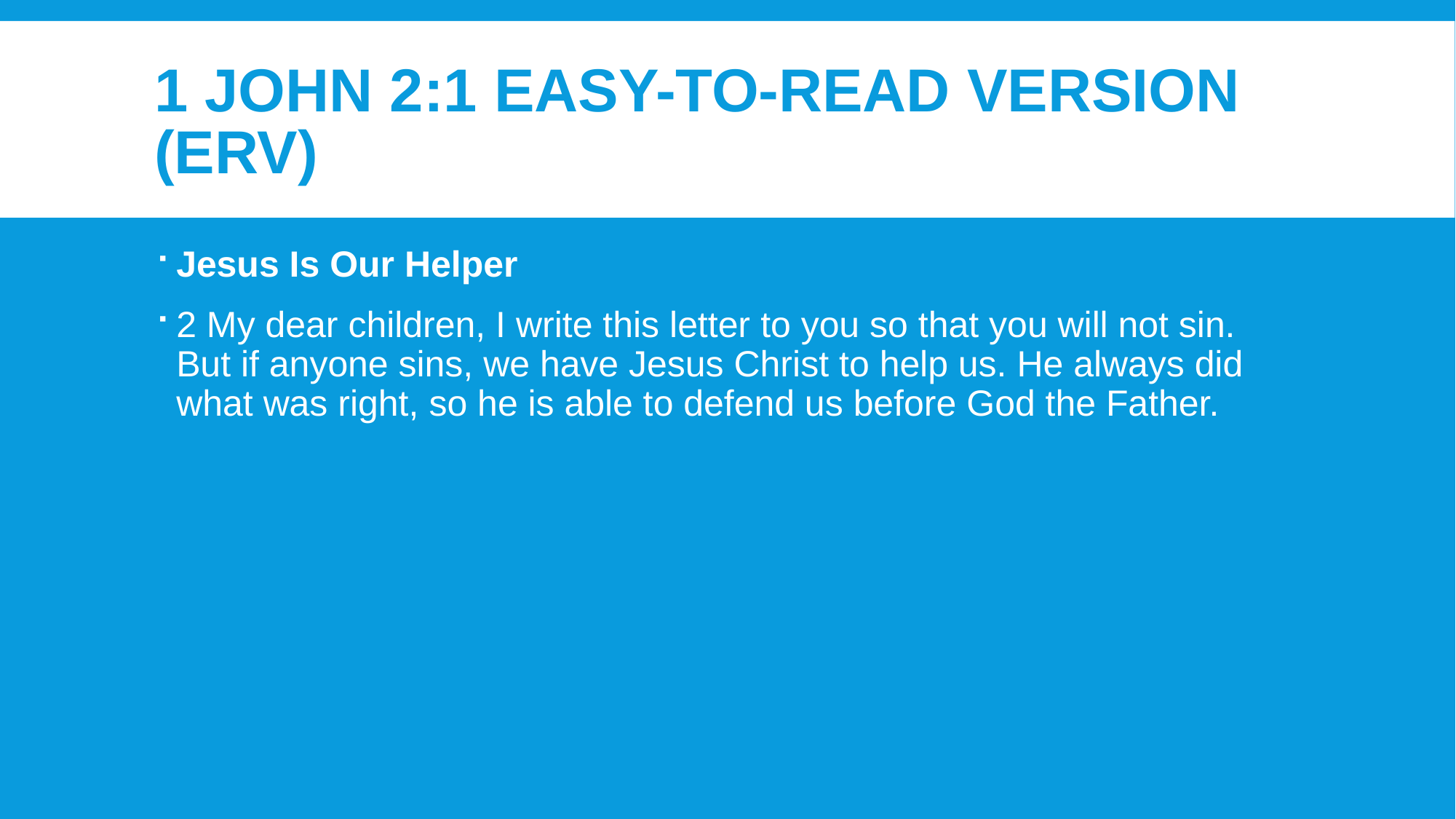

# 1 John 2:1 Easy-to-Read Version (ERV)
Jesus Is Our Helper
2 My dear children, I write this letter to you so that you will not sin. But if anyone sins, we have Jesus Christ to help us. He always did what was right, so he is able to defend us before God the Father.